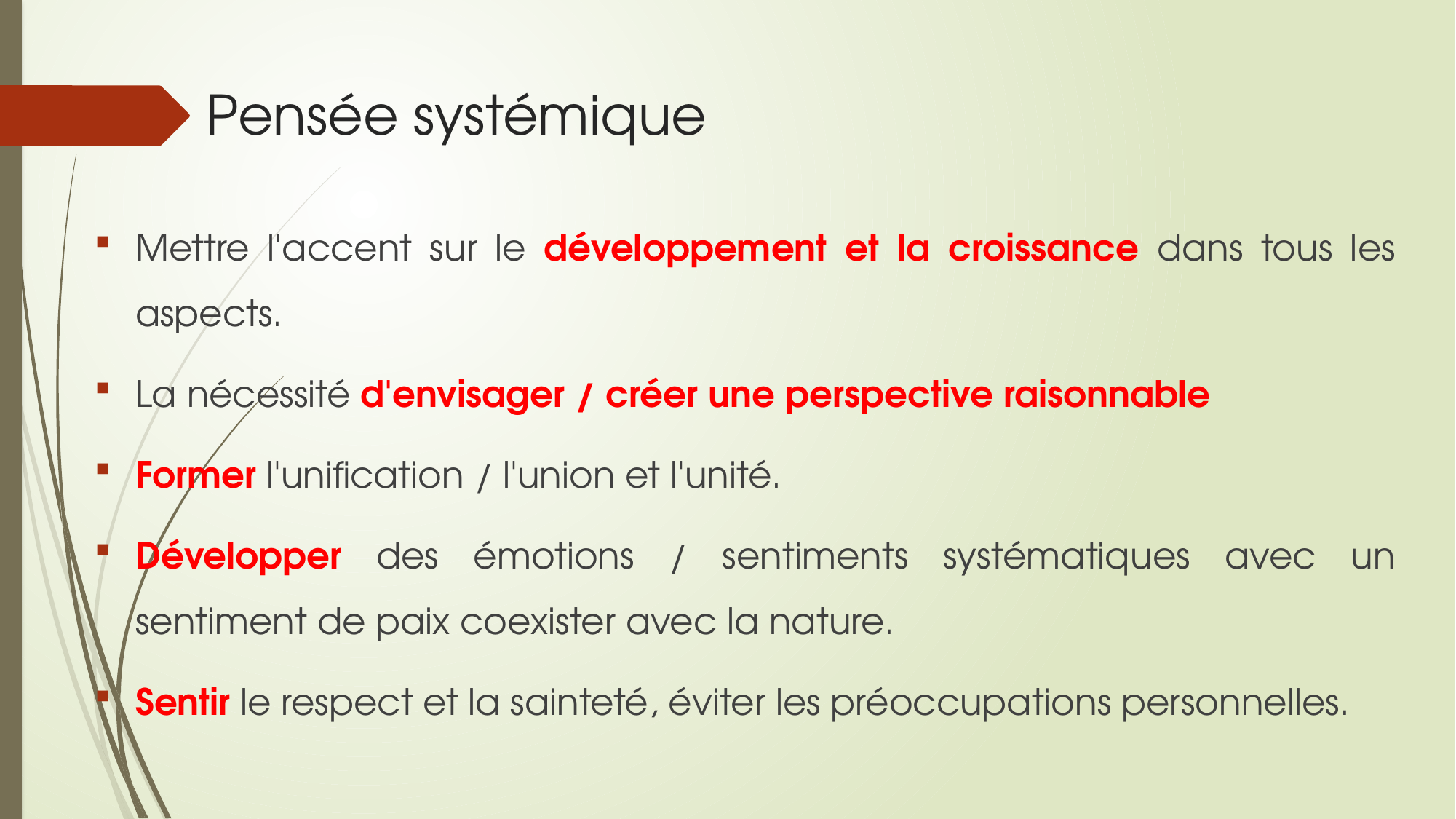

# Pensée systémique
Mettre l'accent sur le développement et la croissance dans tous les aspects.
La nécessité d'envisager / créer une perspective raisonnable
Former l'unification / l'union et l'unité.
Développer des émotions / sentiments systématiques avec un sentiment de paix coexister avec la nature.
Sentir le respect et la sainteté, éviter les préoccupations personnelles.